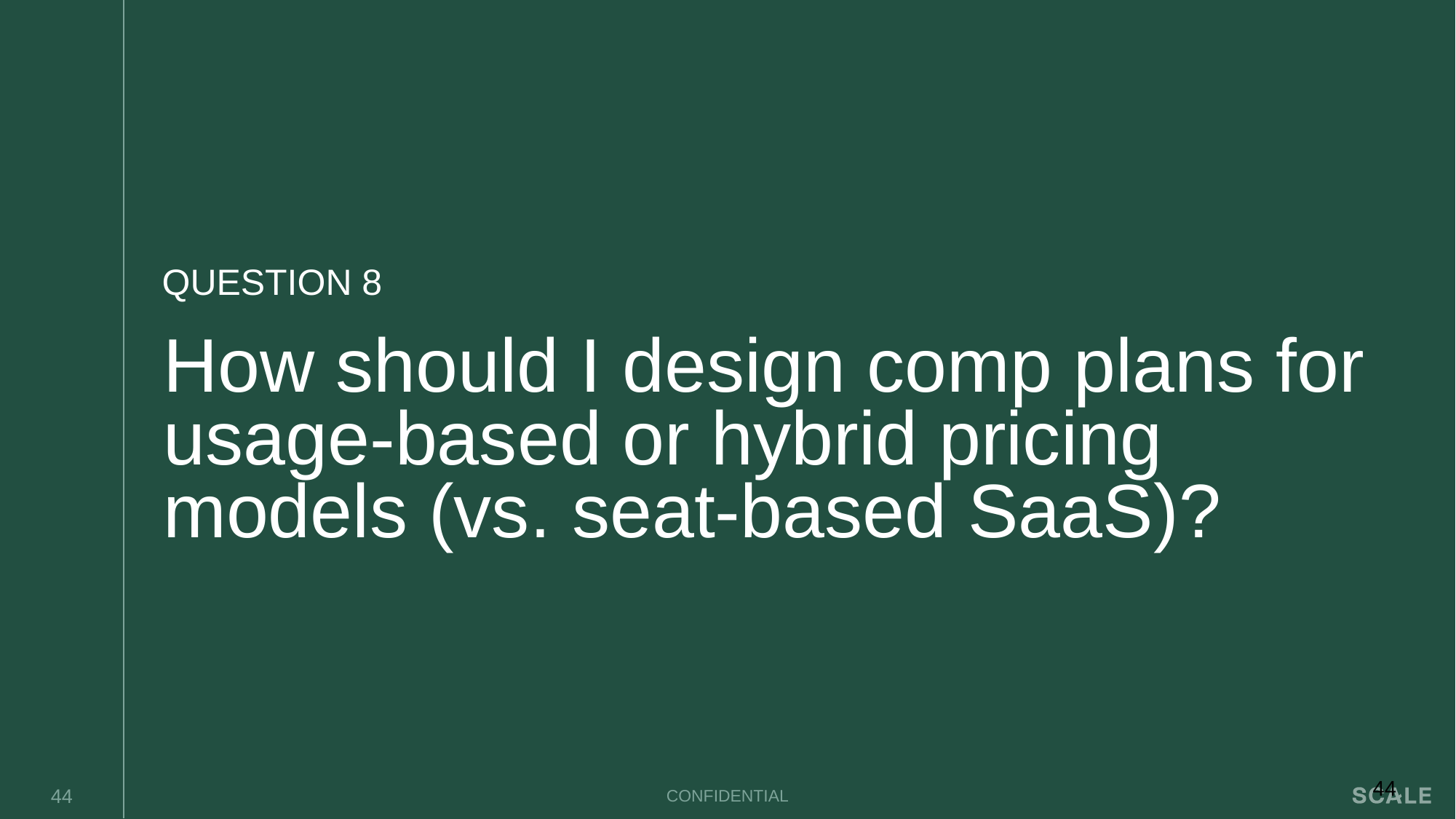

QUESTION 8
# How should I design comp plans for usage-based or hybrid pricing models (vs. seat-based SaaS)?
44